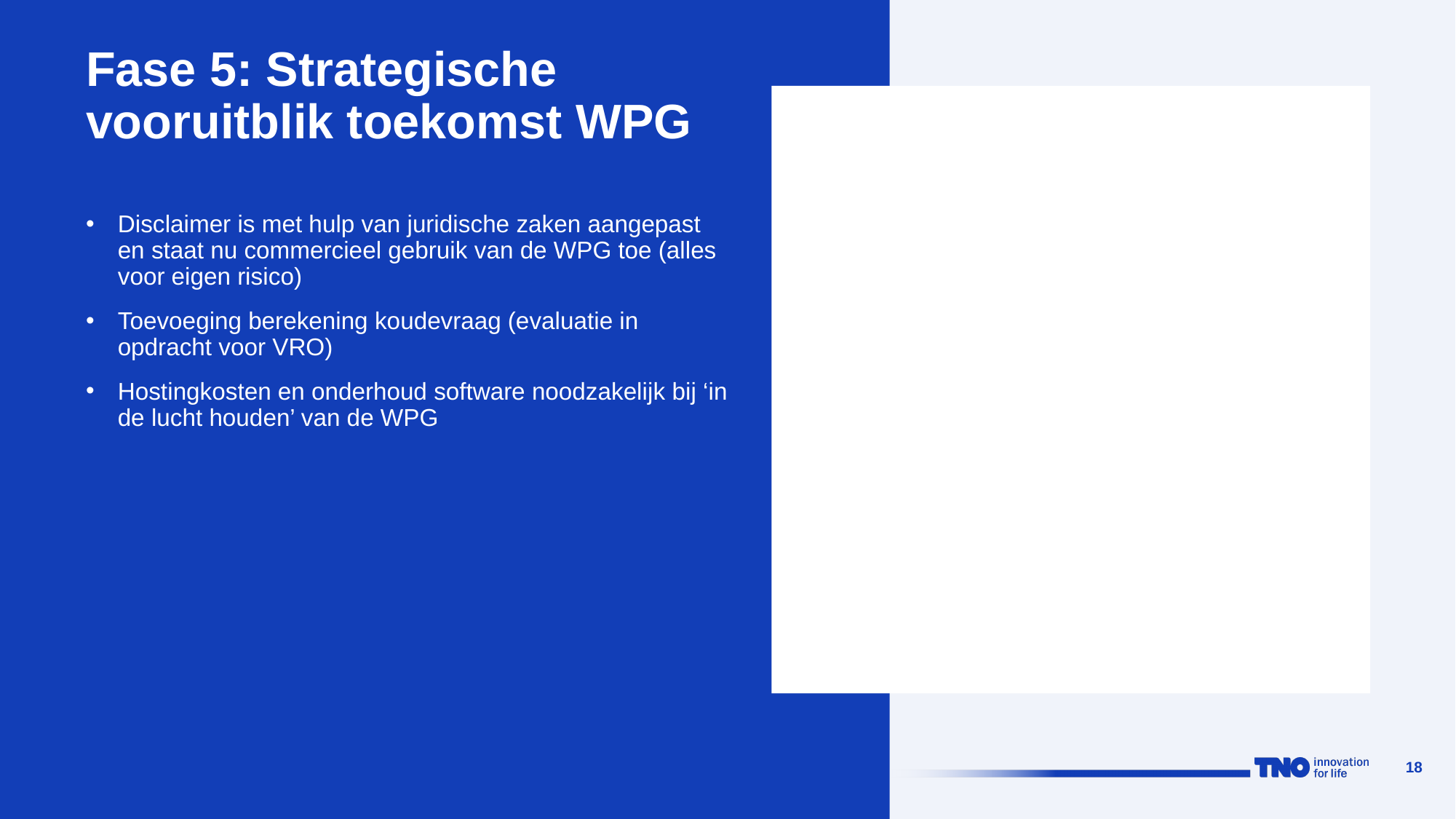

# Fase 5: Strategische vooruitblik toekomst WPG
Disclaimer is met hulp van juridische zaken aangepast en staat nu commercieel gebruik van de WPG toe (alles voor eigen risico)
Toevoeging berekening koudevraag (evaluatie in opdracht voor VRO)
Hostingkosten en onderhoud software noodzakelijk bij ‘in de lucht houden’ van de WPG

18